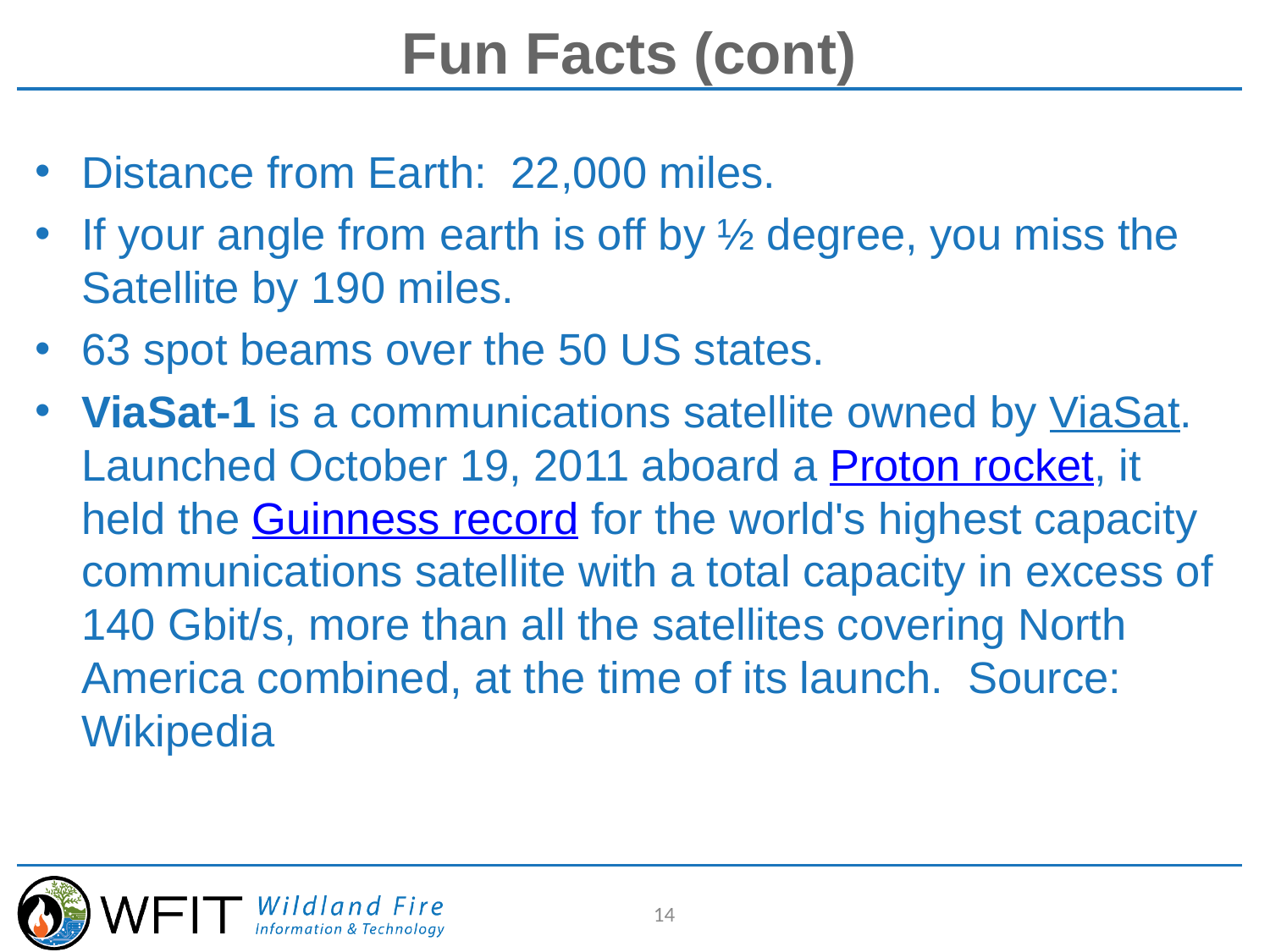

# Fun Facts (cont)
Distance from Earth:  22,000 miles.
If your angle from earth is off by ½ degree, you miss the Satellite by 190 miles.
63 spot beams over the 50 US states.
ViaSat-1 is a communications satellite owned by ViaSat. Launched October 19, 2011 aboard a Proton rocket, it held the Guinness record for the world's highest capacity communications satellite with a total capacity in excess of 140 Gbit/s, more than all the satellites covering North America combined, at the time of its launch.  Source: Wikipedia